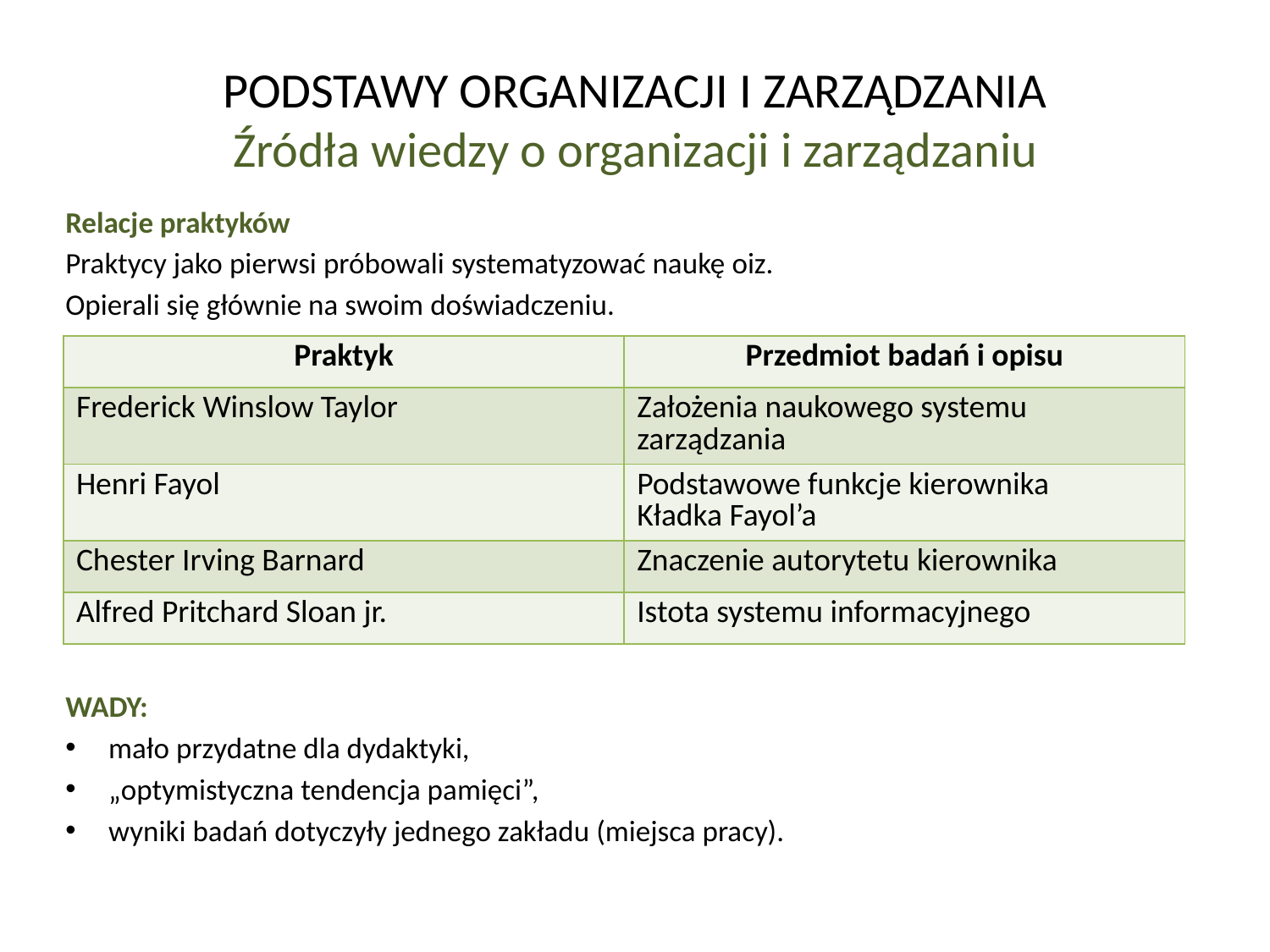

# PODSTAWY ORGANIZACJI I ZARZĄDZANIA Źródła wiedzy o organizacji i zarządzaniu
Relacje praktyków
Praktycy jako pierwsi próbowali systematyzować naukę oiz.
Opierali się głównie na swoim doświadczeniu.

WADY:
mało przydatne dla dydaktyki,
„optymistyczna tendencja pamięci”,
wyniki badań dotyczyły jednego zakładu (miejsca pracy).
| Praktyk | Przedmiot badań i opisu |
| --- | --- |
| Frederick Winslow Taylor | Założenia naukowego systemu zarządzania |
| Henri Fayol | Podstawowe funkcje kierownika Kładka Fayol’a |
| Chester Irving Barnard | Znaczenie autorytetu kierownika |
| Alfred Pritchard Sloan jr. | Istota systemu informacyjnego |